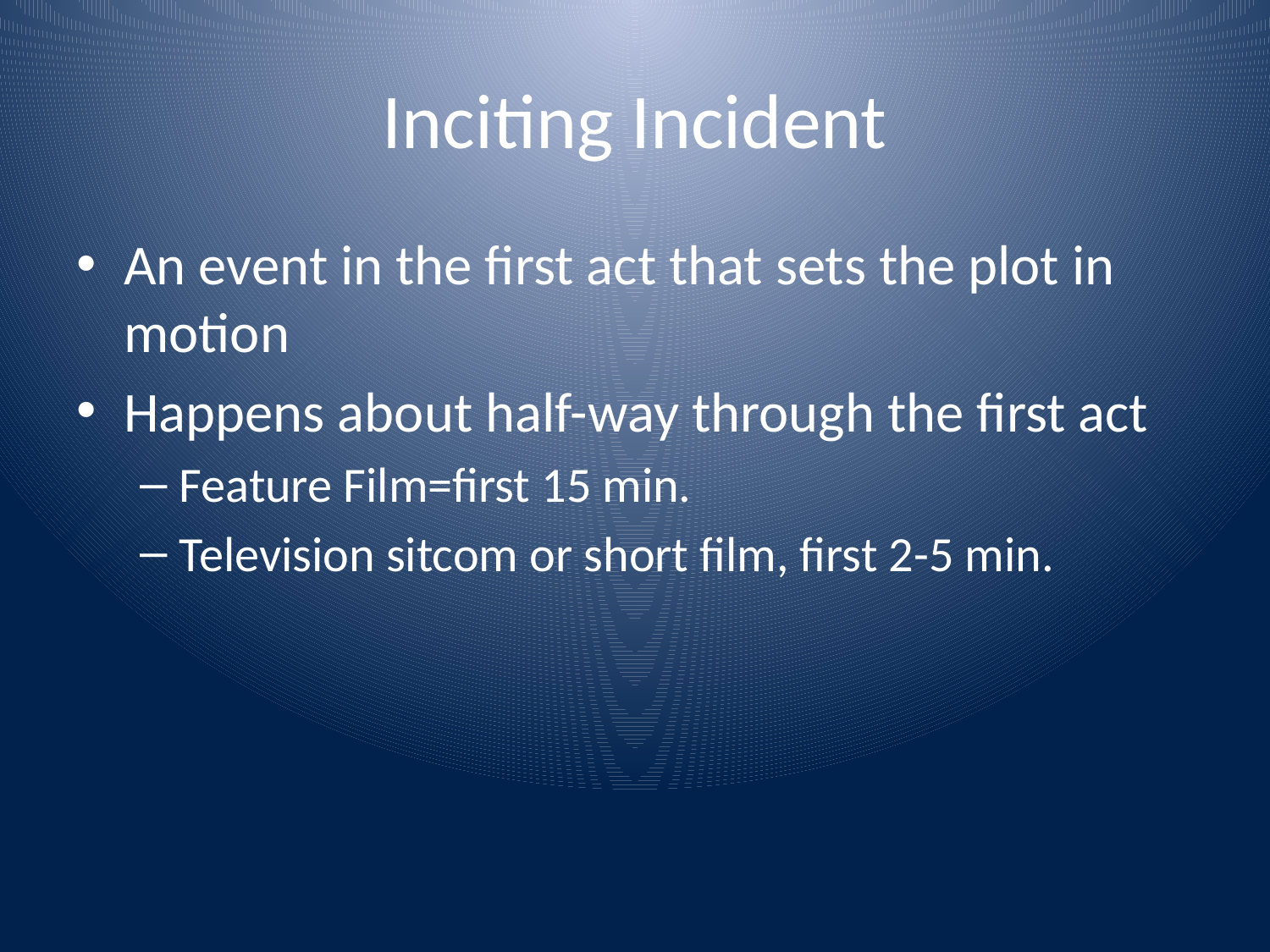

# Inciting Incident
An event in the first act that sets the plot in motion
Happens about half-way through the first act
Feature Film=first 15 min.
Television sitcom or short film, first 2-5 min.